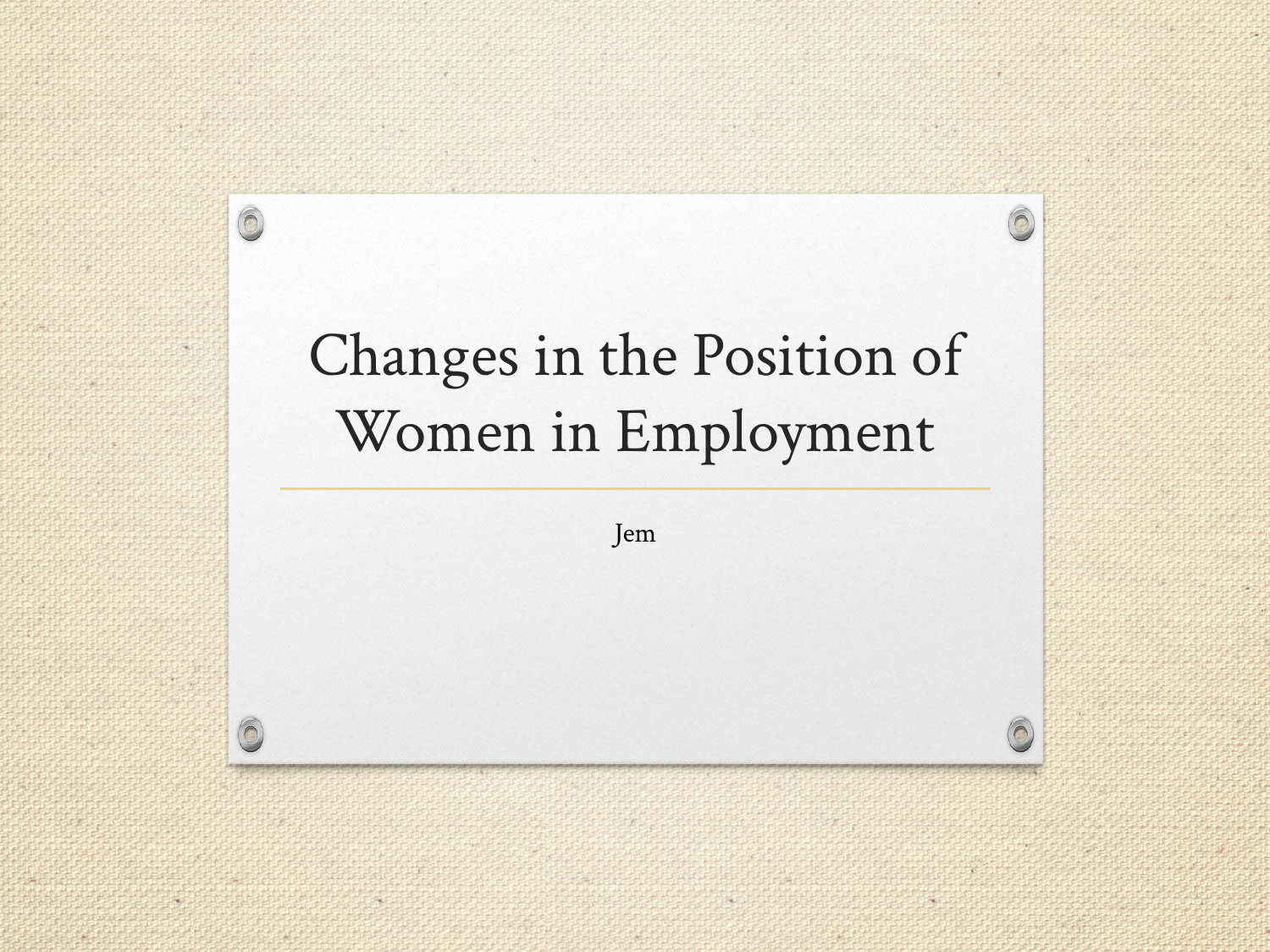

# Changes in the Position of Women in Employment
Jem